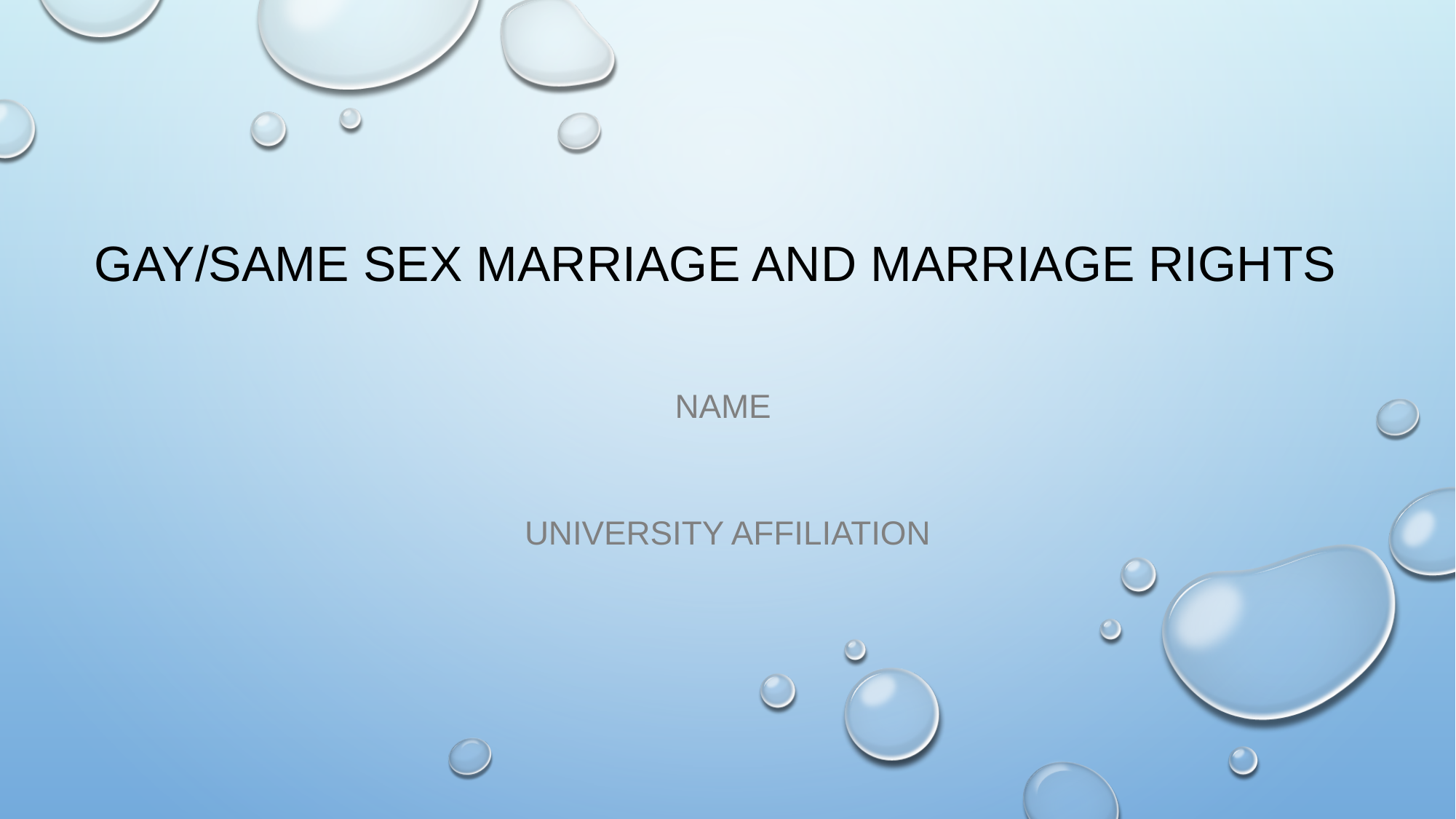

# Gay/Same Sex Marriage and marriage rights
Name

University affiliation